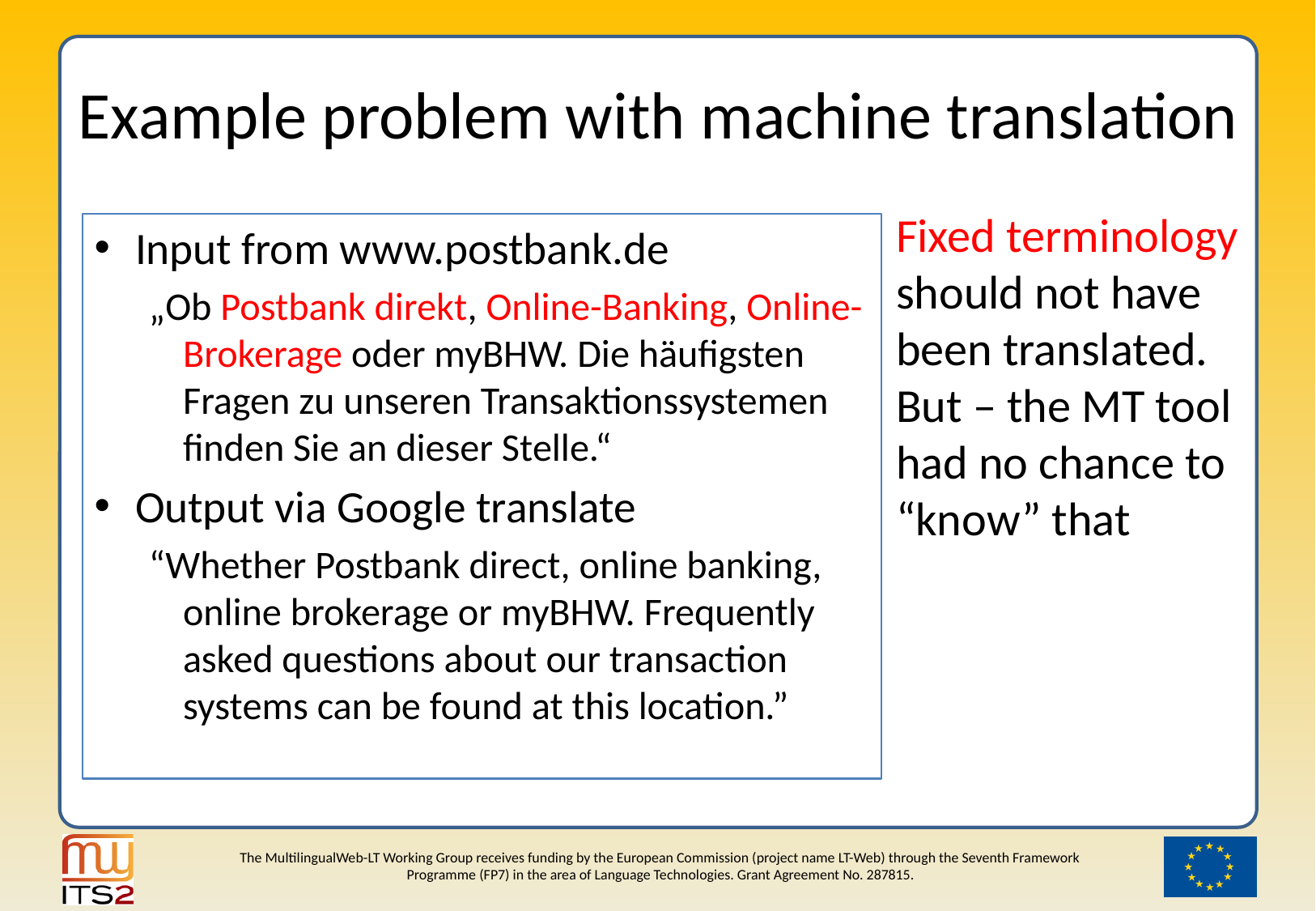

# Example problem with machine translation
Fixed terminology
should not have
been translated.
But – the MT tool had no chance to “know” that
Input from www.postbank.de
„Ob Postbank direkt, Online-Banking, Online-Brokerage oder myBHW. Die häufigsten Fragen zu unseren Transaktionssystemen finden Sie an dieser Stelle.“
Output via Google translate
“Whether Postbank direct, online banking, online brokerage or myBHW. Frequently asked questions about our transaction systems can be found at this location.”